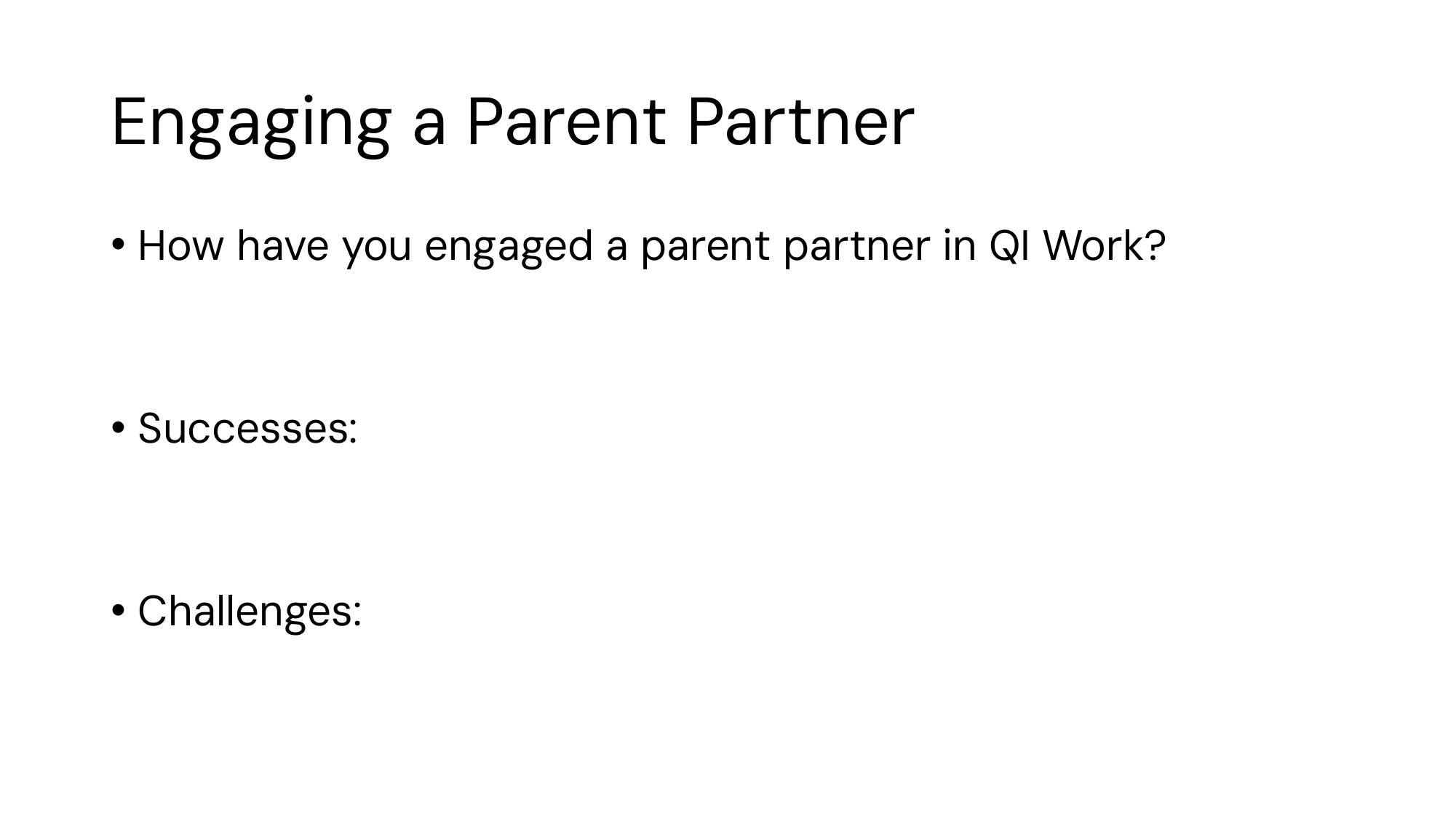

# Engaging a Parent Partner
How have you engaged a parent partner in QI Work?

Successes:

Challenges: